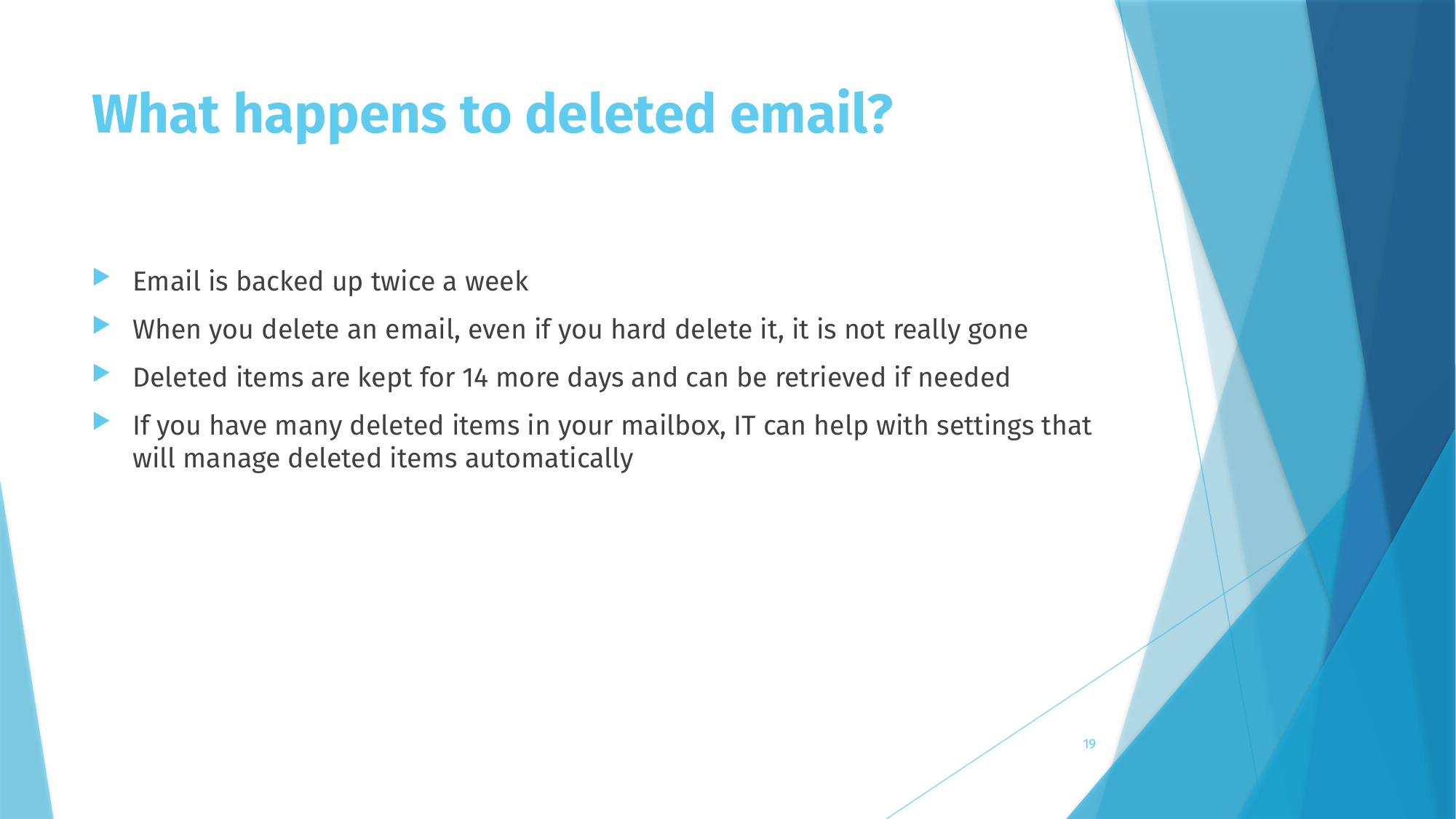

# What happens to deleted email?
Email is backed up twice a week
When you delete an email, even if you hard delete it, it is not really gone
Deleted items are kept for 14 more days and can be retrieved if needed
If you have many deleted items in your mailbox, IT can help with settings that will manage deleted items automatically

19